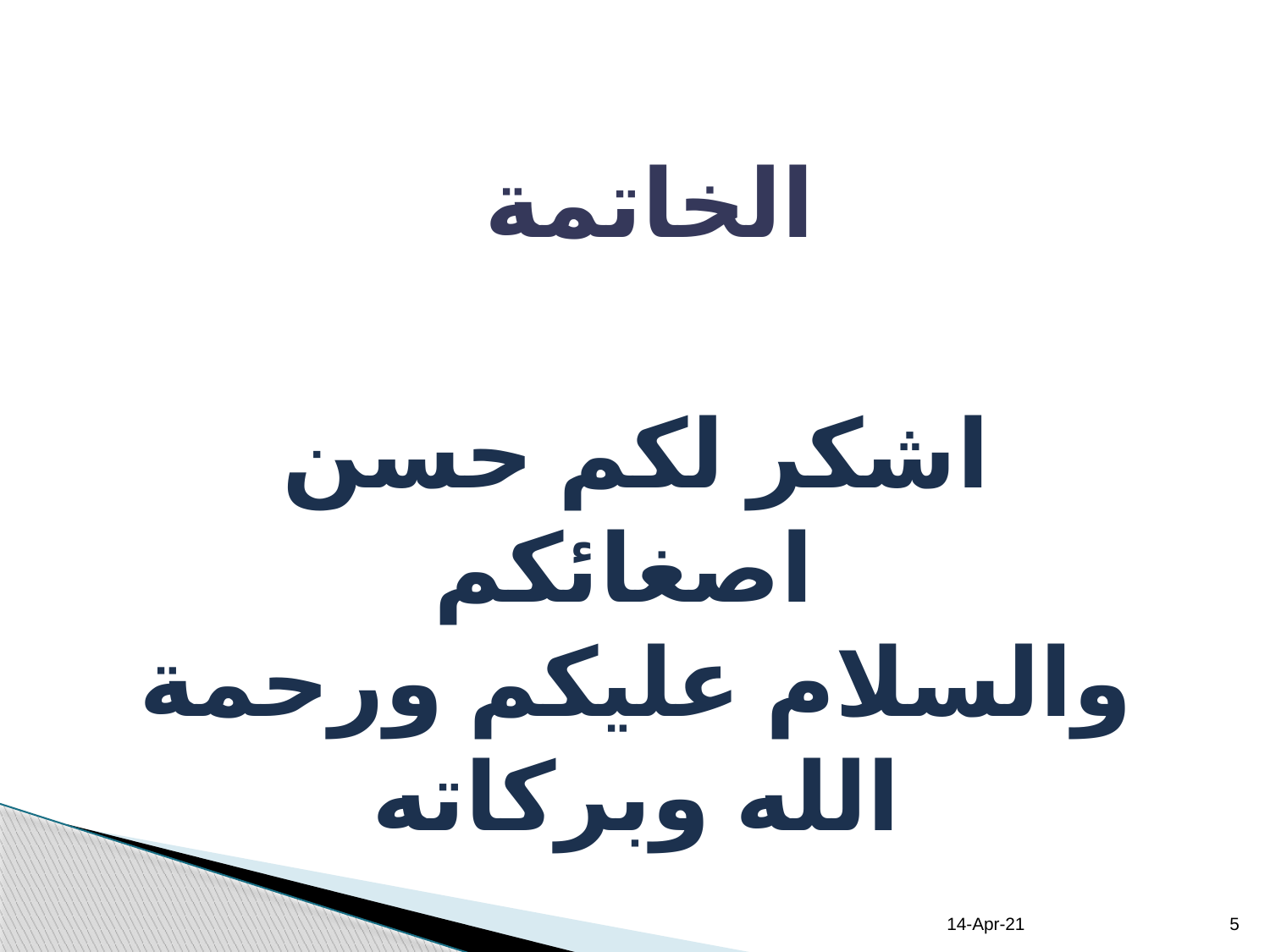

الخاتمة
اشكر لكم حسن اصغائكم
والسلام عليكم ورحمة الله وبركاته
14-Apr-21
5